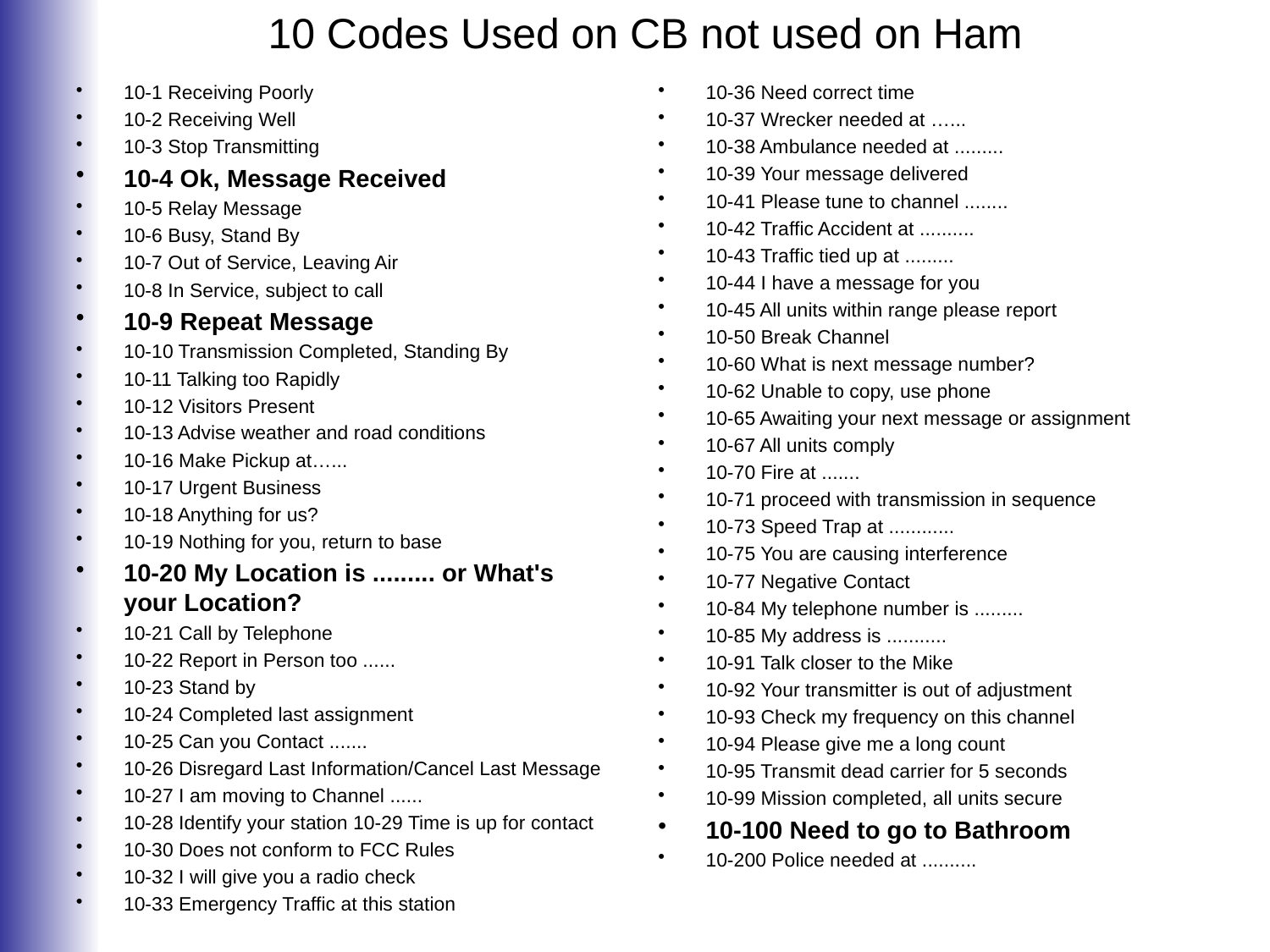

# 10 Codes Used on CB not used on Ham
10-1 Receiving Poorly
10-2 Receiving Well
10-3 Stop Transmitting
10-4 Ok, Message Received
10-5 Relay Message
10-6 Busy, Stand By
10-7 Out of Service, Leaving Air
10-8 In Service, subject to call
10-9 Repeat Message
10-10 Transmission Completed, Standing By
10-11 Talking too Rapidly
10-12 Visitors Present
10-13 Advise weather and road conditions
10-16 Make Pickup at…...
10-17 Urgent Business
10-18 Anything for us?
10-19 Nothing for you, return to base
10-20 My Location is ......... or What's your Location?
10-21 Call by Telephone
10-22 Report in Person too ......
10-23 Stand by
10-24 Completed last assignment
10-25 Can you Contact .......
10-26 Disregard Last Information/Cancel Last Message
10-27 I am moving to Channel ......
10-28 Identify your station 10-29 Time is up for contact
10-30 Does not conform to FCC Rules
10-32 I will give you a radio check
10-33 Emergency Traffic at this station

10-36 Need correct time
10-37 Wrecker needed at …...
10-38 Ambulance needed at .........
10-39 Your message delivered
10-41 Please tune to channel ........
10-42 Traffic Accident at ..........
10-43 Traffic tied up at .........
10-44 I have a message for you
10-45 All units within range please report
10-50 Break Channel
10-60 What is next message number?
10-62 Unable to copy, use phone
10-65 Awaiting your next message or assignment
10-67 All units comply
10-70 Fire at .......
10-71 proceed with transmission in sequence
10-73 Speed Trap at ............
10-75 You are causing interference
10-77 Negative Contact
10-84 My telephone number is .........
10-85 My address is ...........
10-91 Talk closer to the Mike
10-92 Your transmitter is out of adjustment
10-93 Check my frequency on this channel
10-94 Please give me a long count
10-95 Transmit dead carrier for 5 seconds
10-99 Mission completed, all units secure
10-100 Need to go to Bathroom
10-200 Police needed at ..........